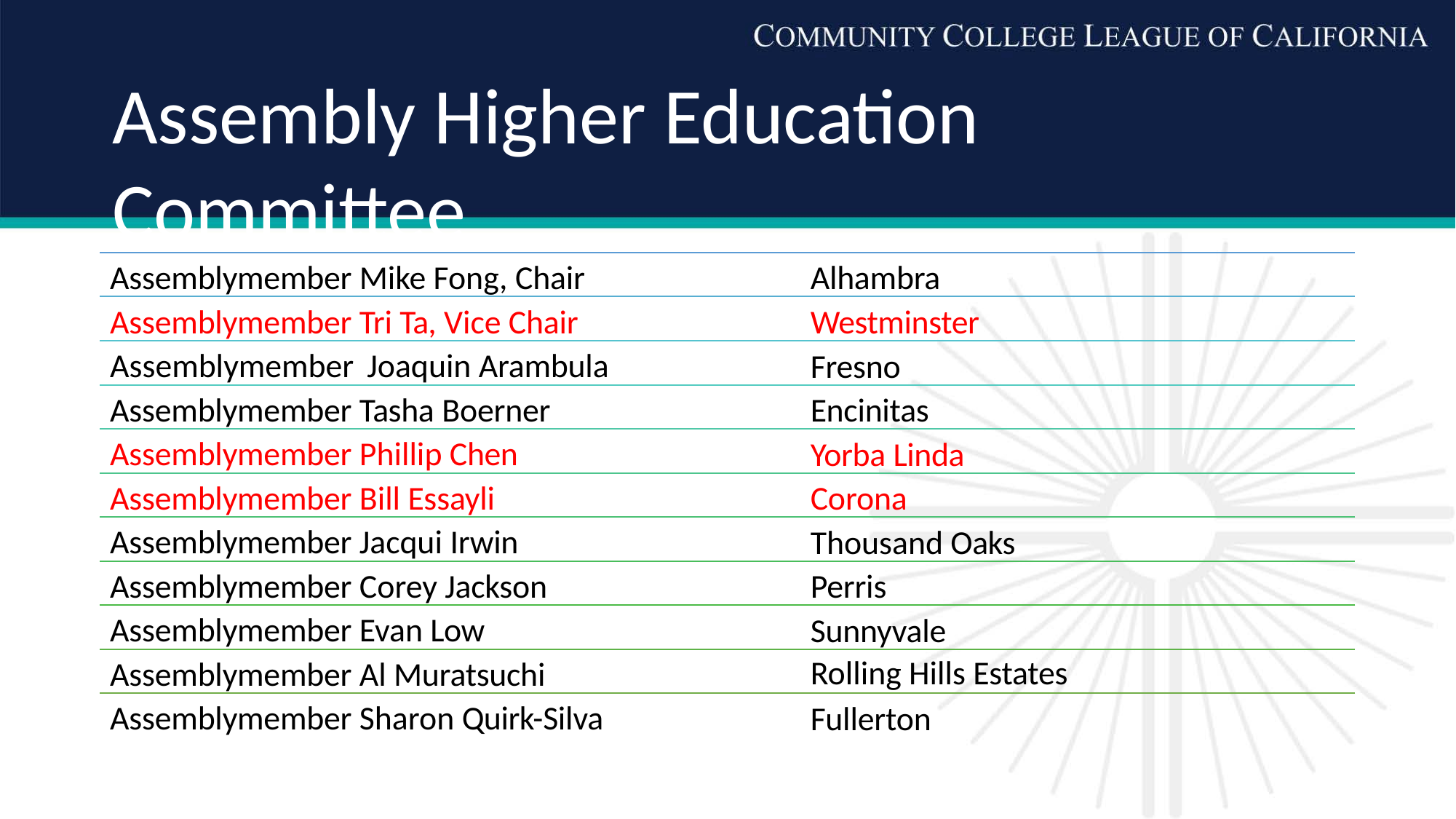

# Assembly Higher Education Committee
Assemblymember Mike Fong, Chair Assemblymember Tri Ta, Vice Chair Assemblymember Joaquin Arambula Assemblymember Tasha Boerner Assemblymember Phillip Chen Assemblymember Bill Essayli Assemblymember Jacqui Irwin Assemblymember Corey Jackson Assemblymember Evan Low Assemblymember Al Muratsuchi Assemblymember Sharon Quirk-Silva

Alhambra

Westminster

Fresno

Encinitas

Yorba Linda

Corona

Thousand Oaks

Rolling Hills Estates
Perris

Sunnyvale

Fullerton